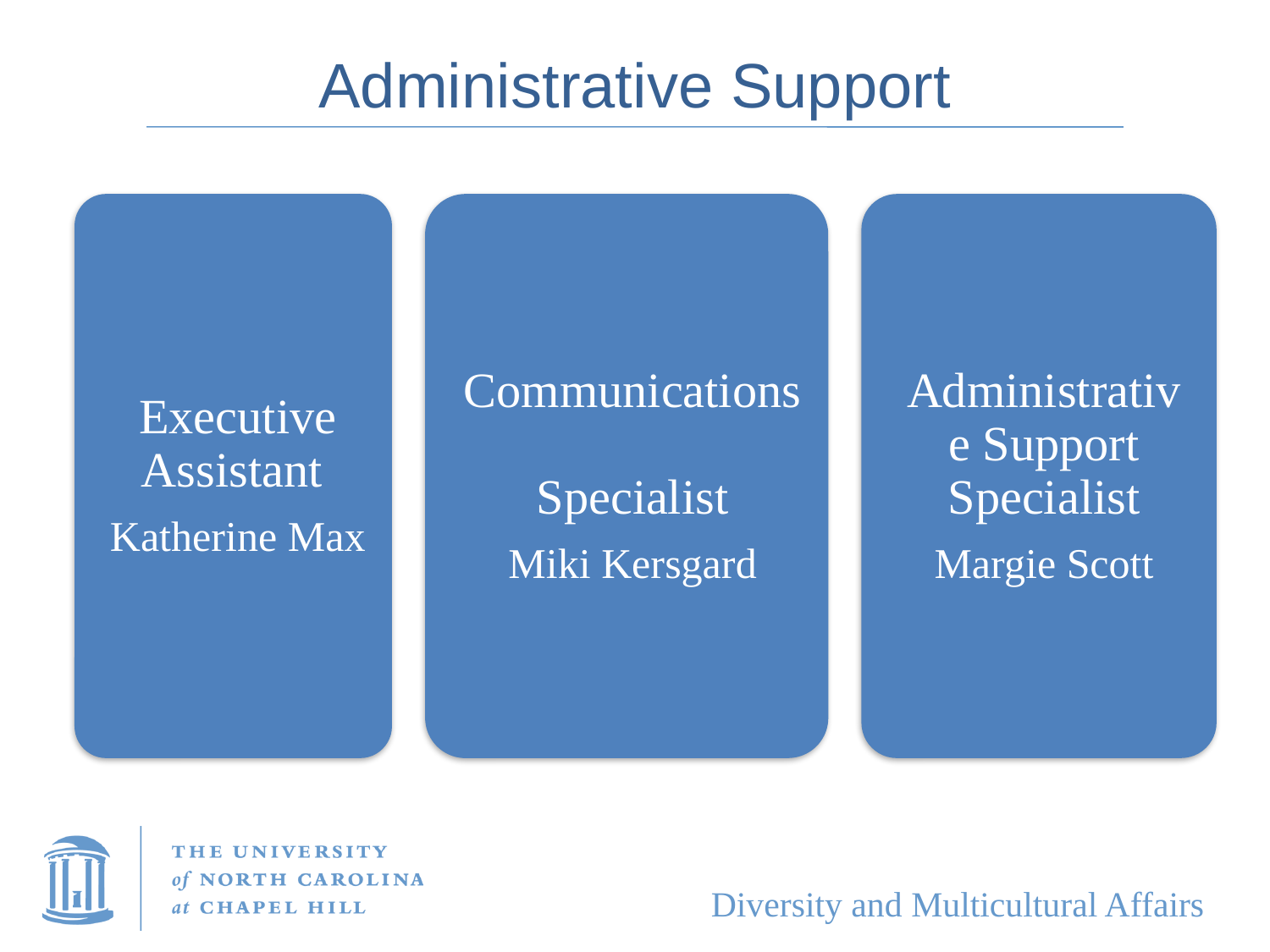

# Administrative Support
Executive Assistant
Katherine Max
Communications
Specialist
Miki Kersgard
Administrative Support Specialist
Margie Scott